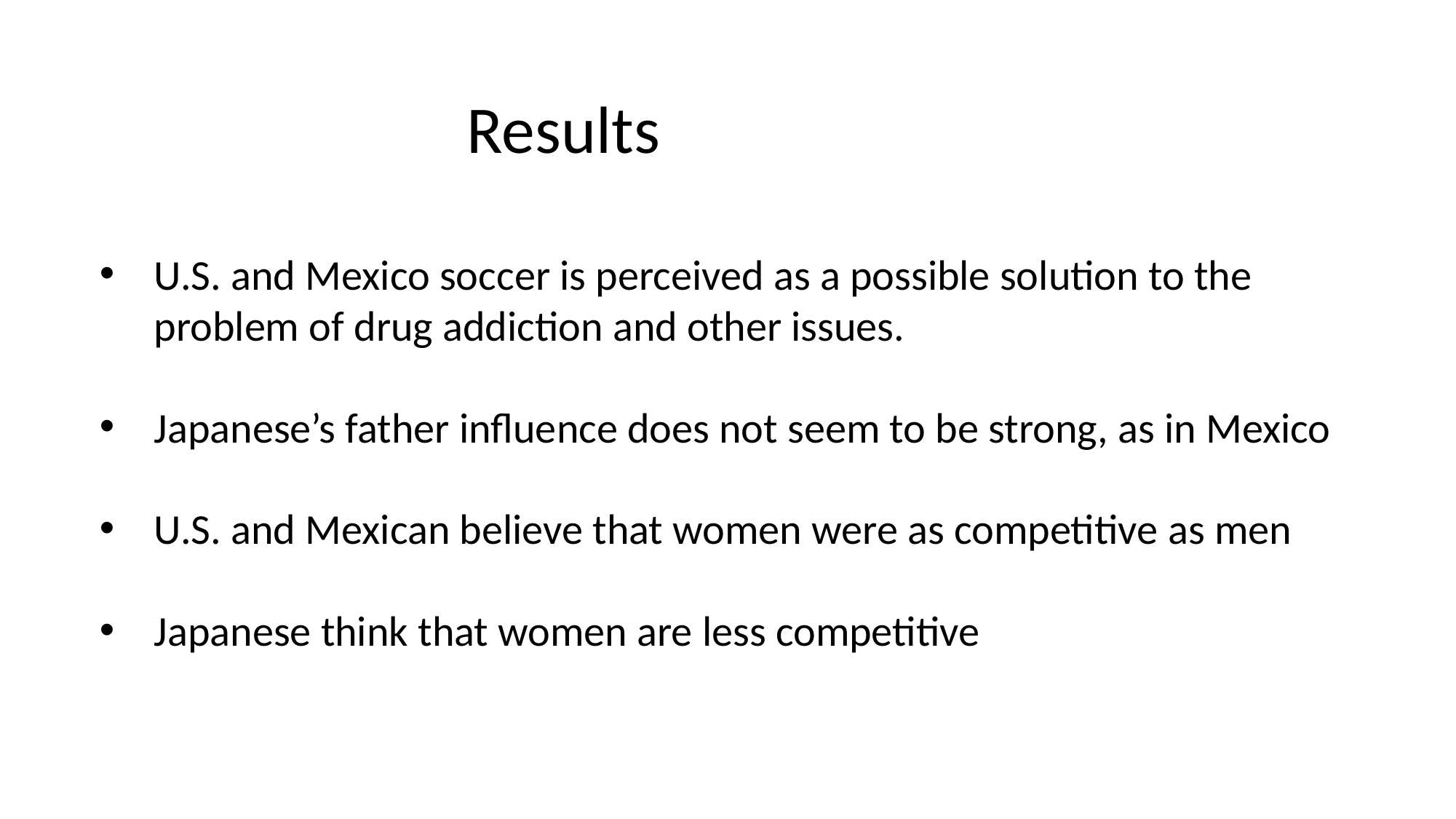

Results
U.S. and Mexico soccer is perceived as a possible solution to the problem of drug addiction and other issues.

Japanese’s father influence does not seem to be strong, as in Mexico

U.S. and Mexican believe that women were as competitive as men

Japanese think that women are less competitive